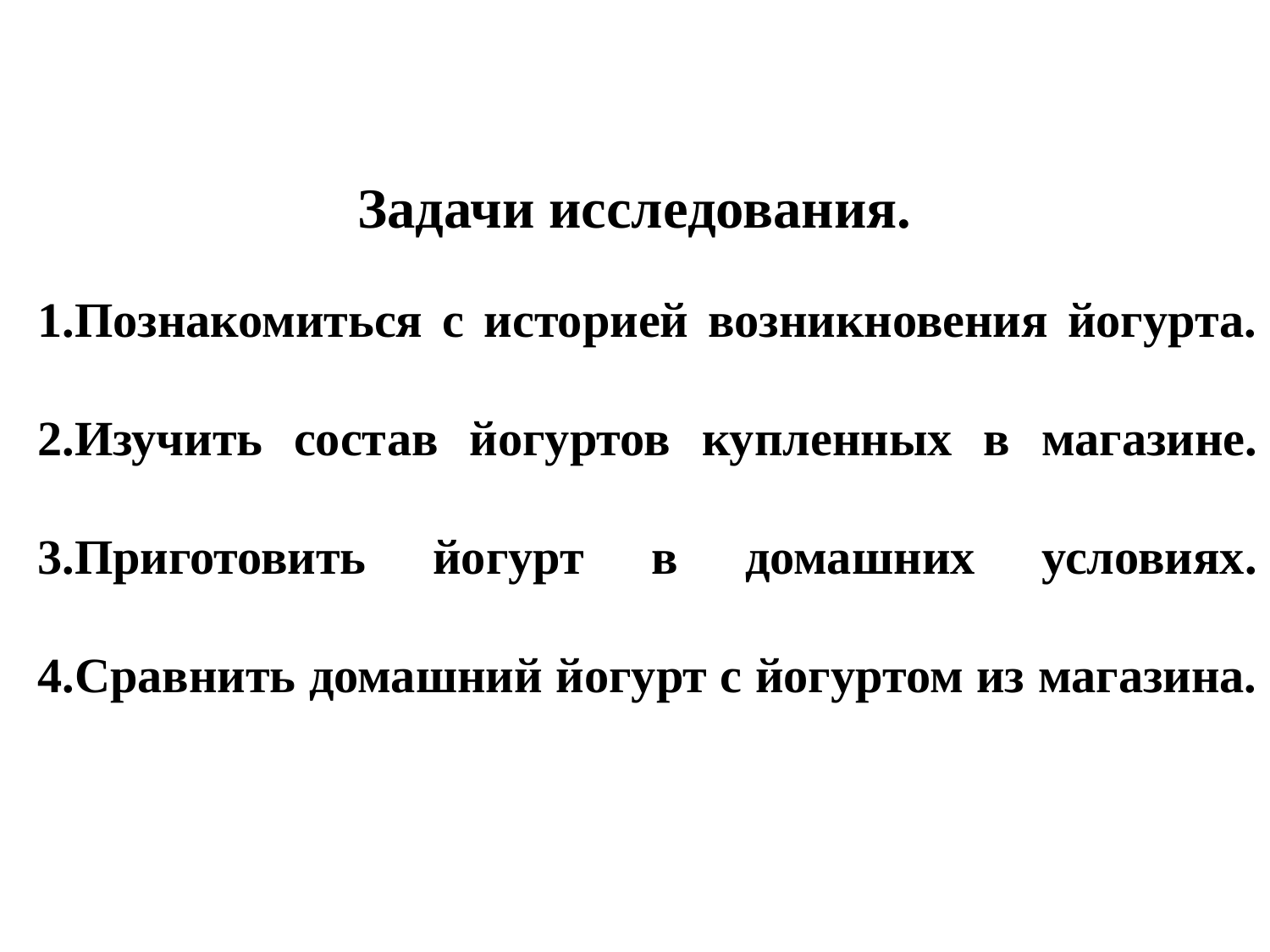

Задачи исследования.
# 1.Познакомиться с историей возникновения йогурта. 2.Изучить состав йогуртов купленных в магазине. 3.Приготовить йогурт в домашних условиях. 4.Сравнить домашний йогурт с йогуртом из магазина.